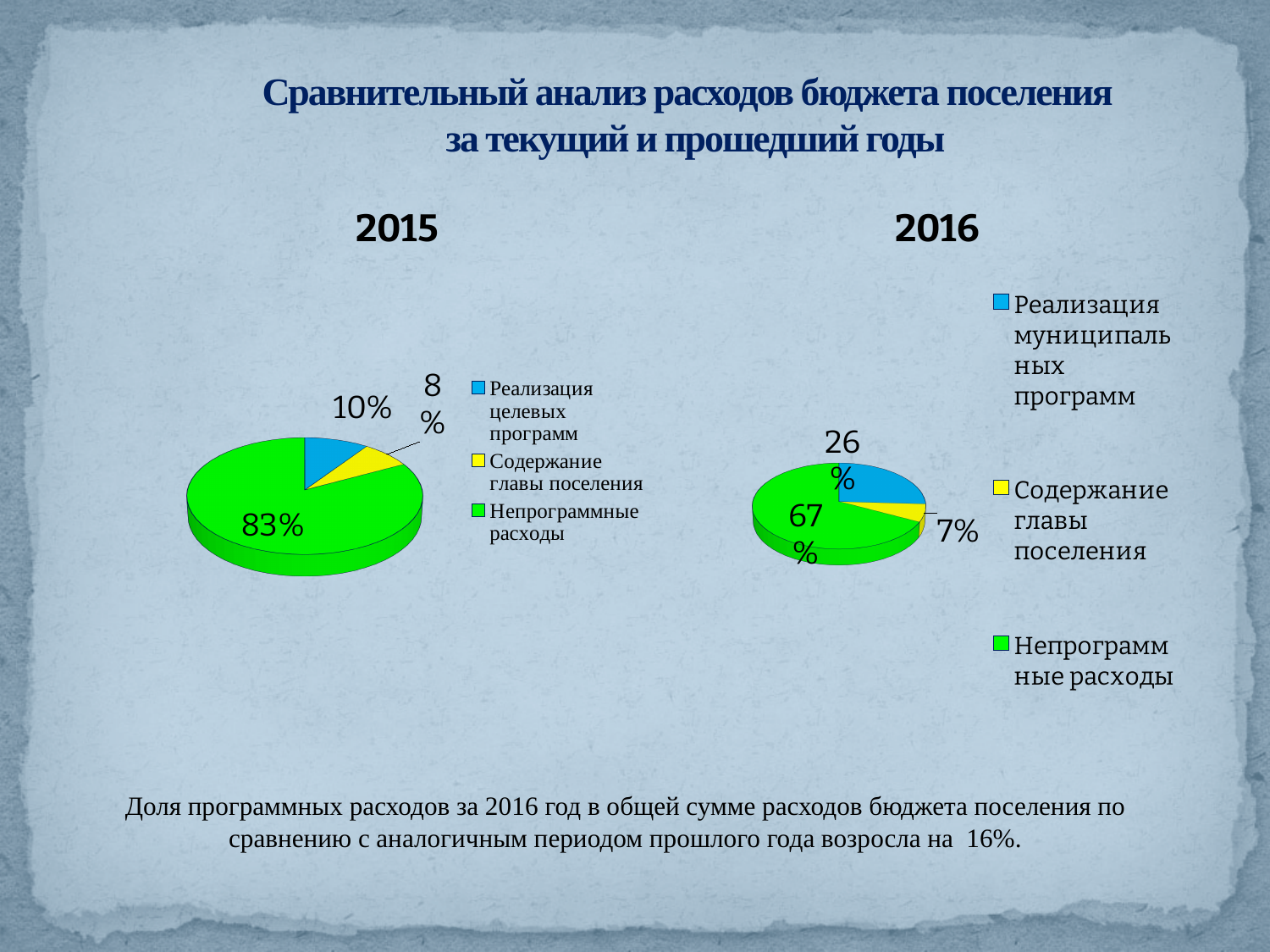

# Сравнительный анализ расходов бюджета поселения за текущий и прошедший годы

[unsupported chart]

[unsupported chart]

Доля программных расходов за 2016 год в общей сумме расходов бюджета поселения по сравнению с аналогичным периодом прошлого года возросла на  16%.